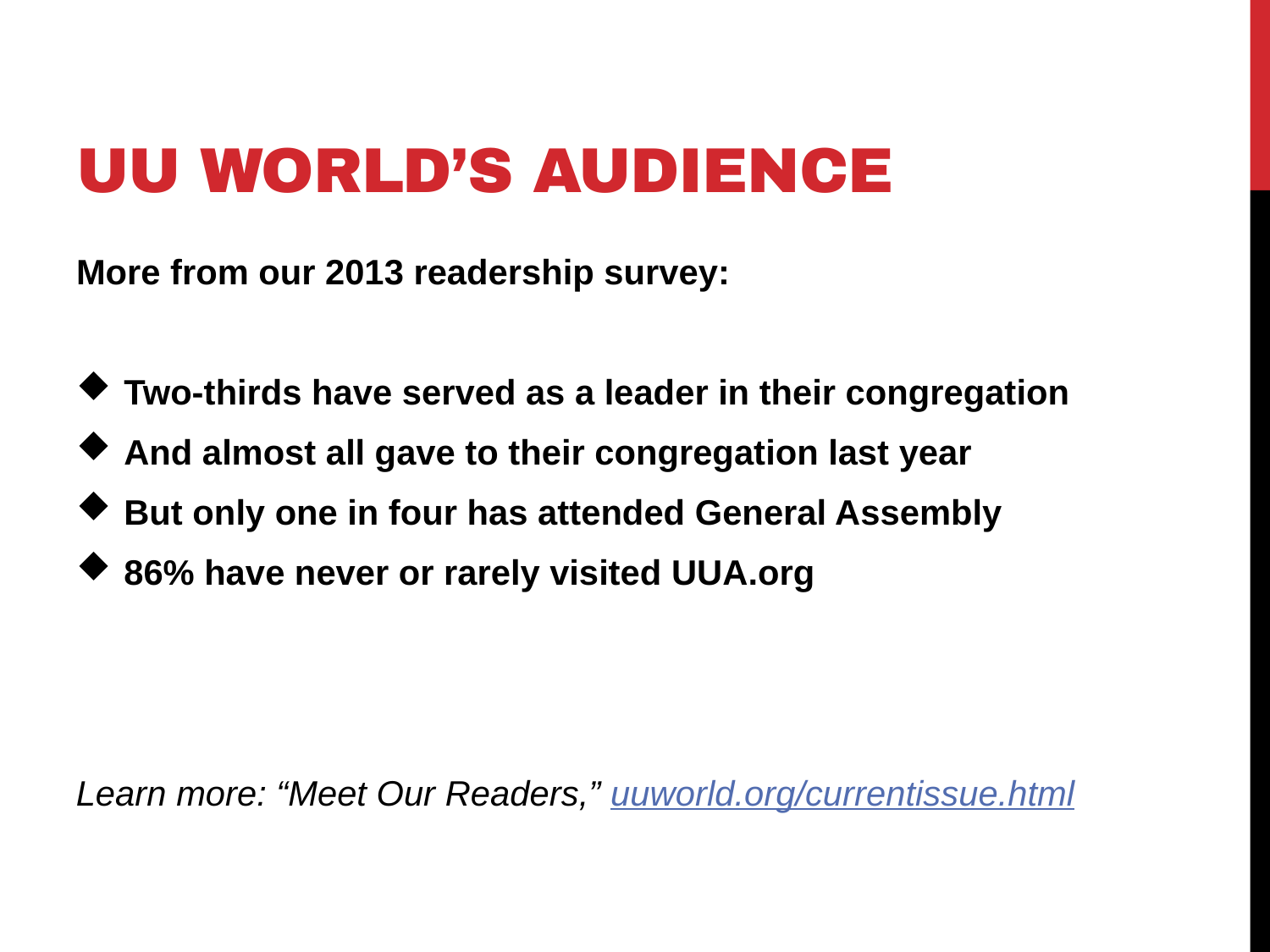

# UU World’s audience
More from our 2013 readership survey:

Two-thirds have served as a leader in their congregation
And almost all gave to their congregation last year
But only one in four has attended General Assembly
86% have never or rarely visited UUA.org

Learn more: “Meet Our Readers,” uuworld.org/currentissue.html